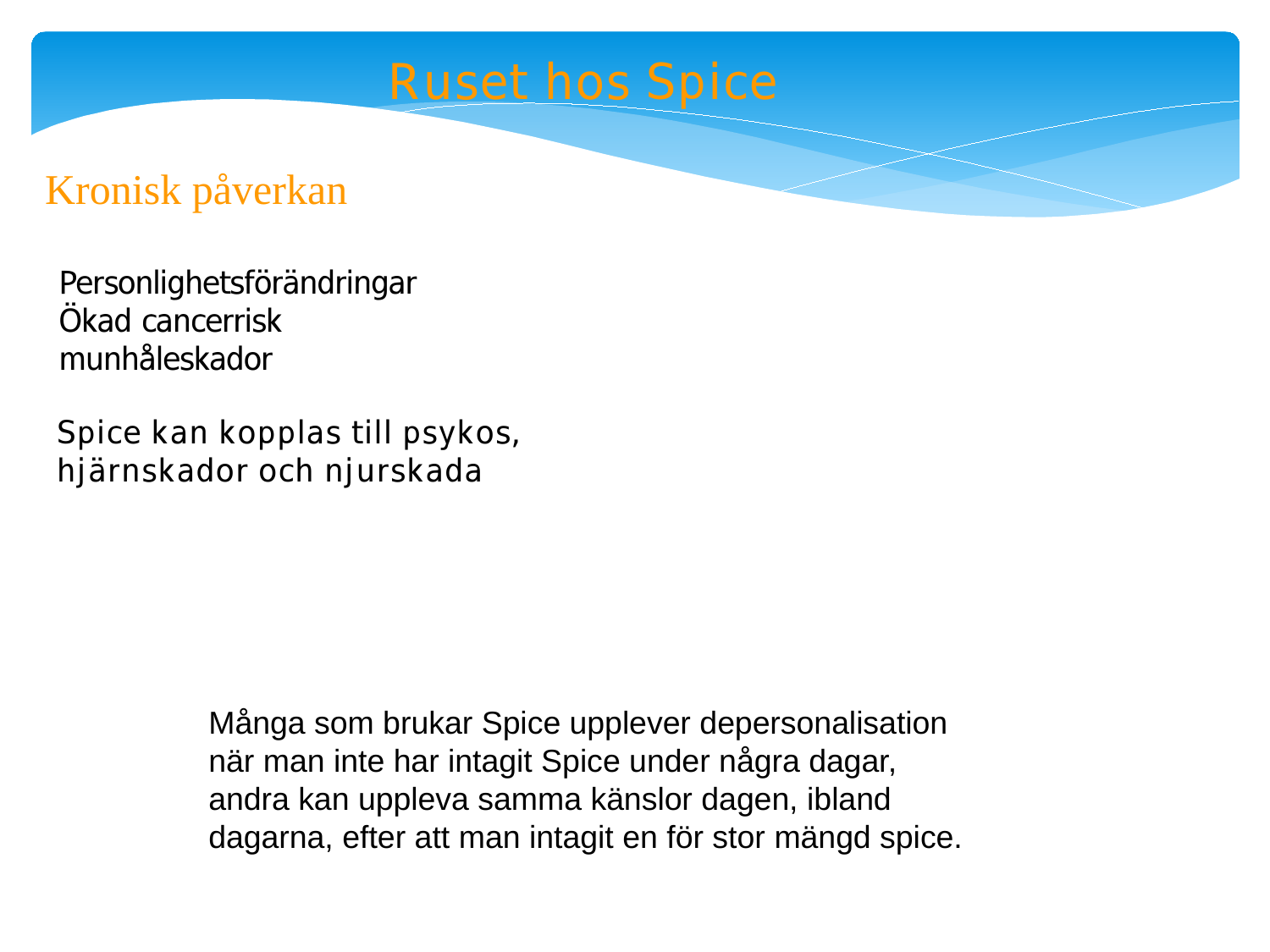

Ruset hos Spice
Kronisk påverkan
Personlighetsförändringar
Ökad cancerrisk
munhåleskador
Spice kan kopplas till psykos, hjärnskador och njurskada
Många som brukar Spice upplever depersonalisation när man inte har intagit Spice under några dagar, andra kan uppleva samma känslor dagen, ibland dagarna, efter att man intagit en för stor mängd spice.